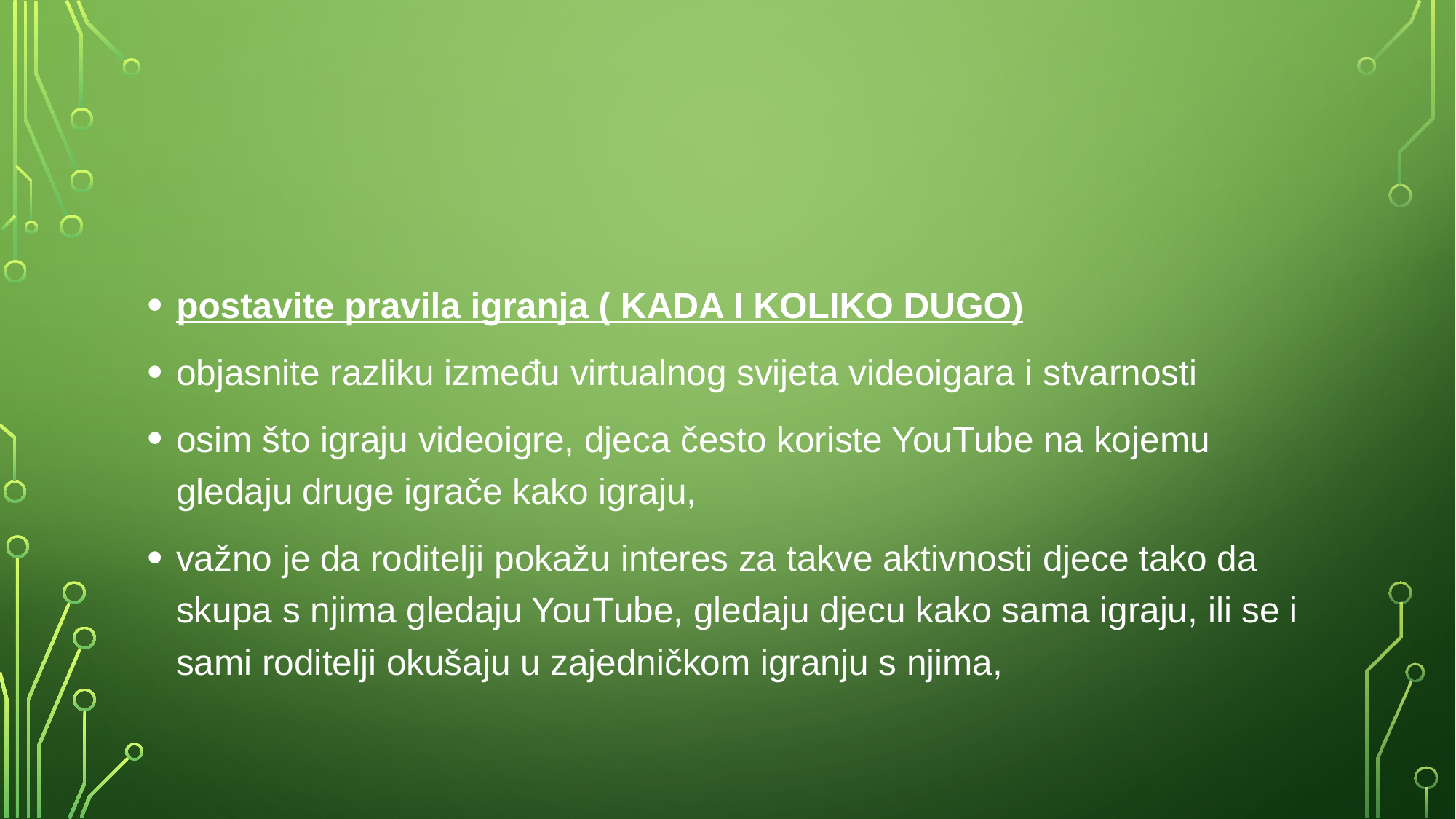

#
postavite pravila igranja ( KADA I KOLIKO DUGO)
objasnite razliku između virtualnog svijeta videoigara i stvarnosti
osim što igraju videoigre, djeca često koriste YouTube na kojemu gledaju druge igrače kako igraju,
važno je da roditelji pokažu interes za takve aktivnosti djece tako da skupa s njima gledaju YouTube, gledaju djecu kako sama igraju, ili se i sami roditelji okušaju u zajedničkom igranju s njima,